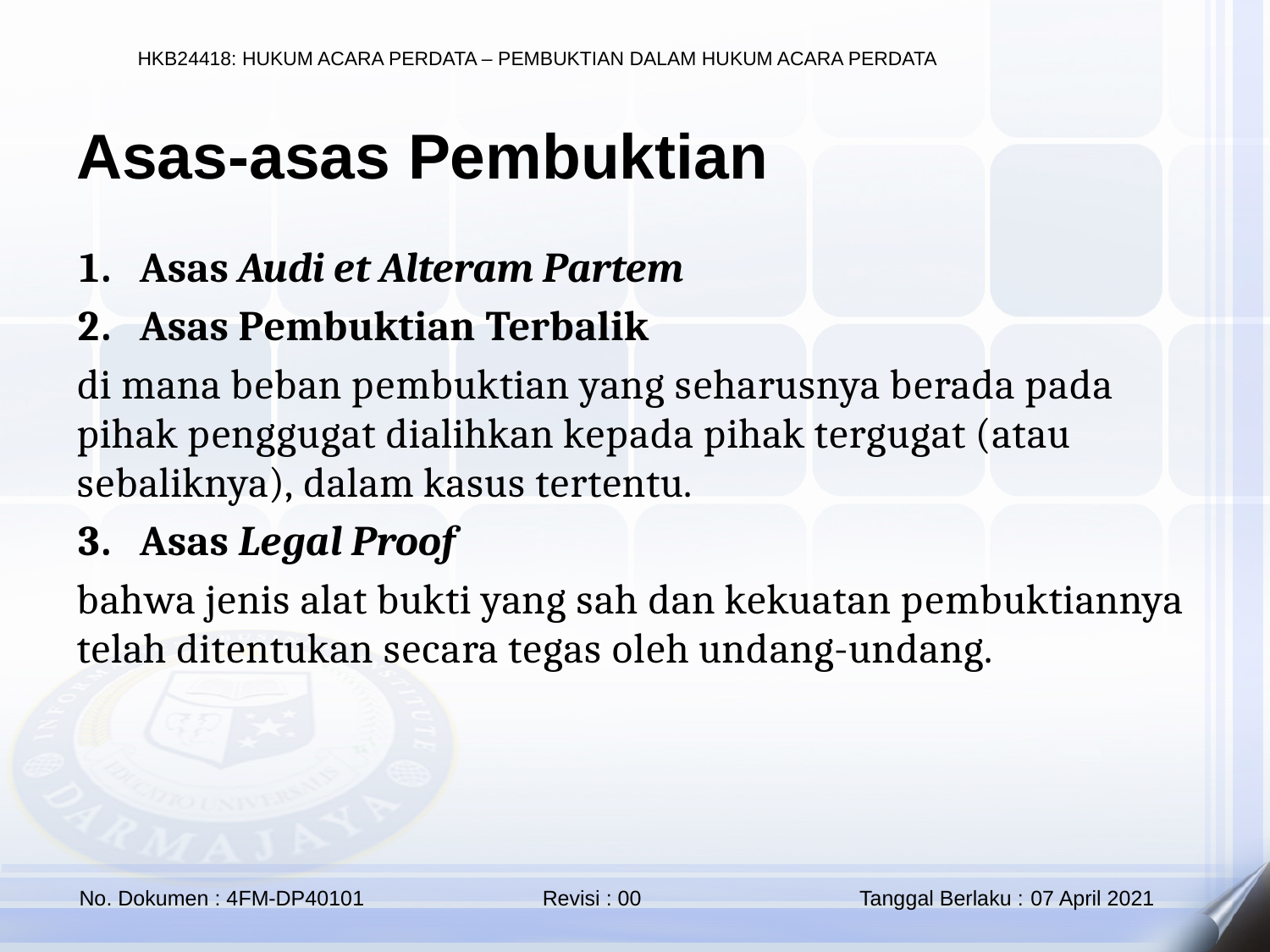

Asas-asas Pembuktian
Asas Audi et Alteram Partem
Asas Pembuktian Terbalik
di mana beban pembuktian yang seharusnya berada pada pihak penggugat dialihkan kepada pihak tergugat (atau sebaliknya), dalam kasus tertentu.
Asas Legal Proof
bahwa jenis alat bukti yang sah dan kekuatan pembuktiannya telah ditentukan secara tegas oleh undang-undang.